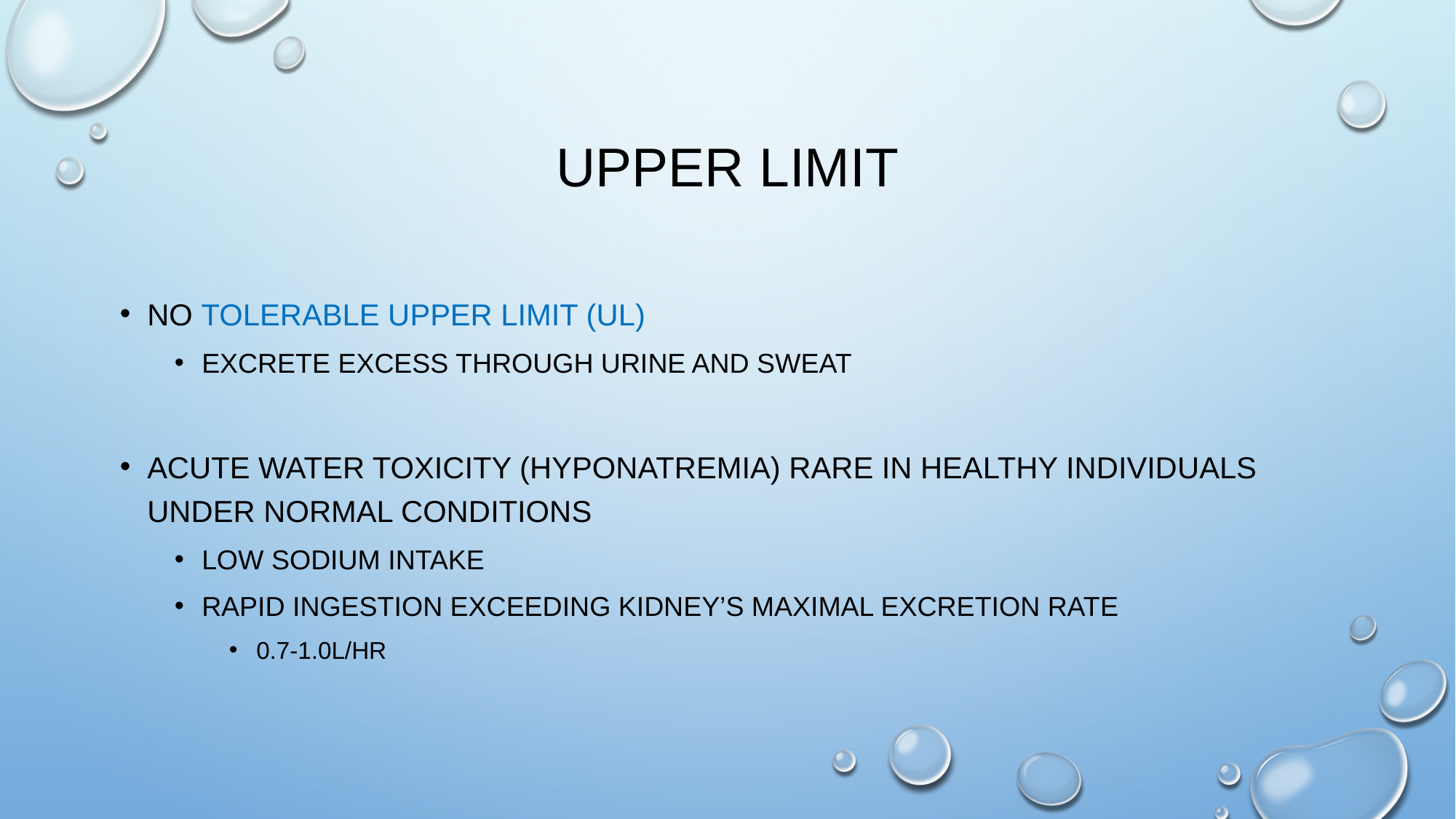

# Upper limit
No tolerable upper limit (ul)
Excrete excess through urine and sweat

Acute water toxicity (hyponatremia) rare in healthy individuals under normal conditions
Low sodium intake
Rapid ingestion exceeding kidney’s maximal excretion rate
0.7-1.0l/hr